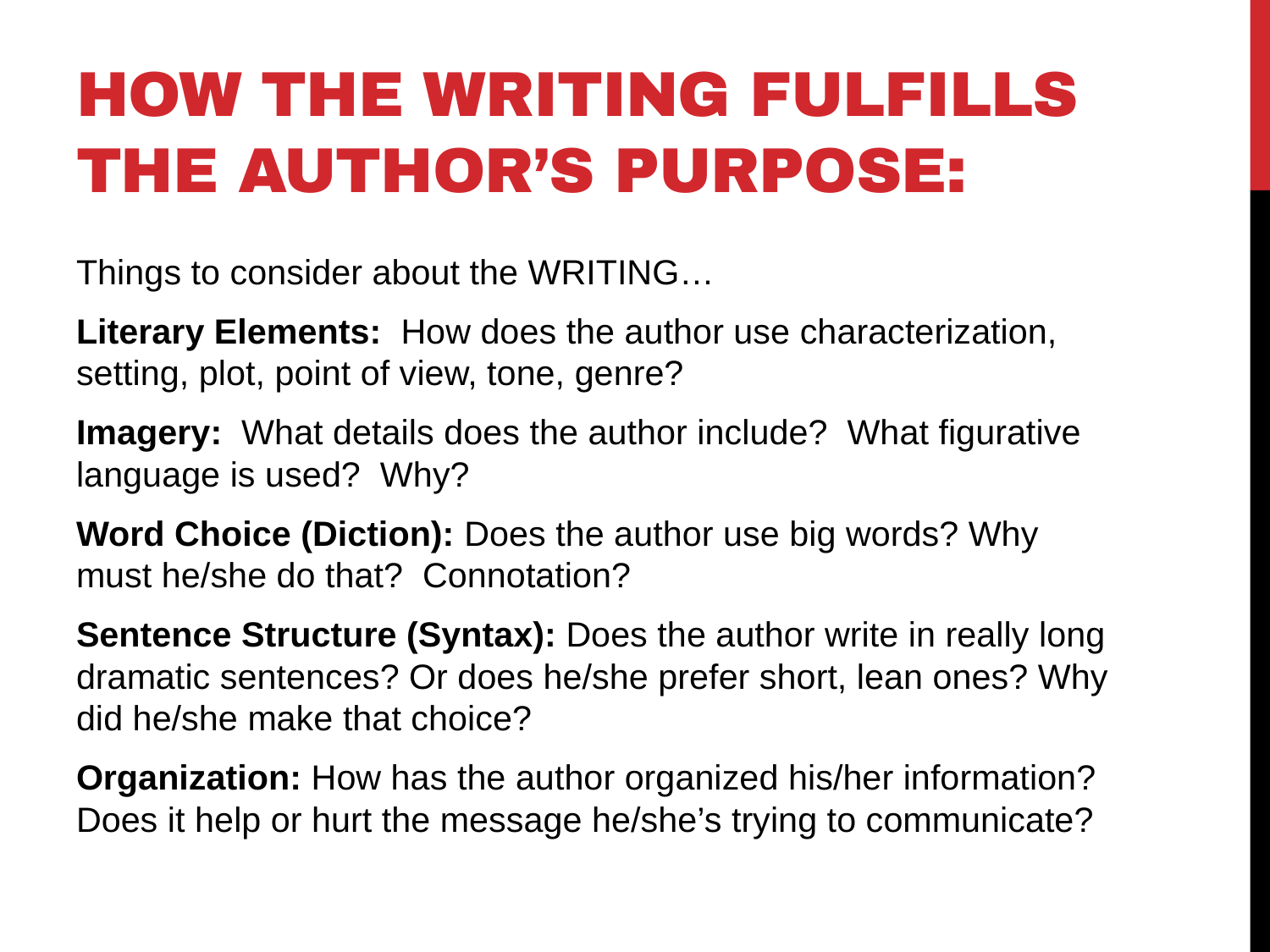

# How the writing fulfills the author’s purpose:
Things to consider about the WRITING…
Literary Elements:  How does the author use characterization, setting, plot, point of view, tone, genre?
Imagery:  What details does the author include?  What figurative language is used?  Why?
Word Choice (Diction): Does the author use big words? Why must he/she do that?  Connotation?
Sentence Structure (Syntax): Does the author write in really long dramatic sentences? Or does he/she prefer short, lean ones? Why did he/she make that choice?
Organization: How has the author organized his/her information? Does it help or hurt the message he/she’s trying to communicate?